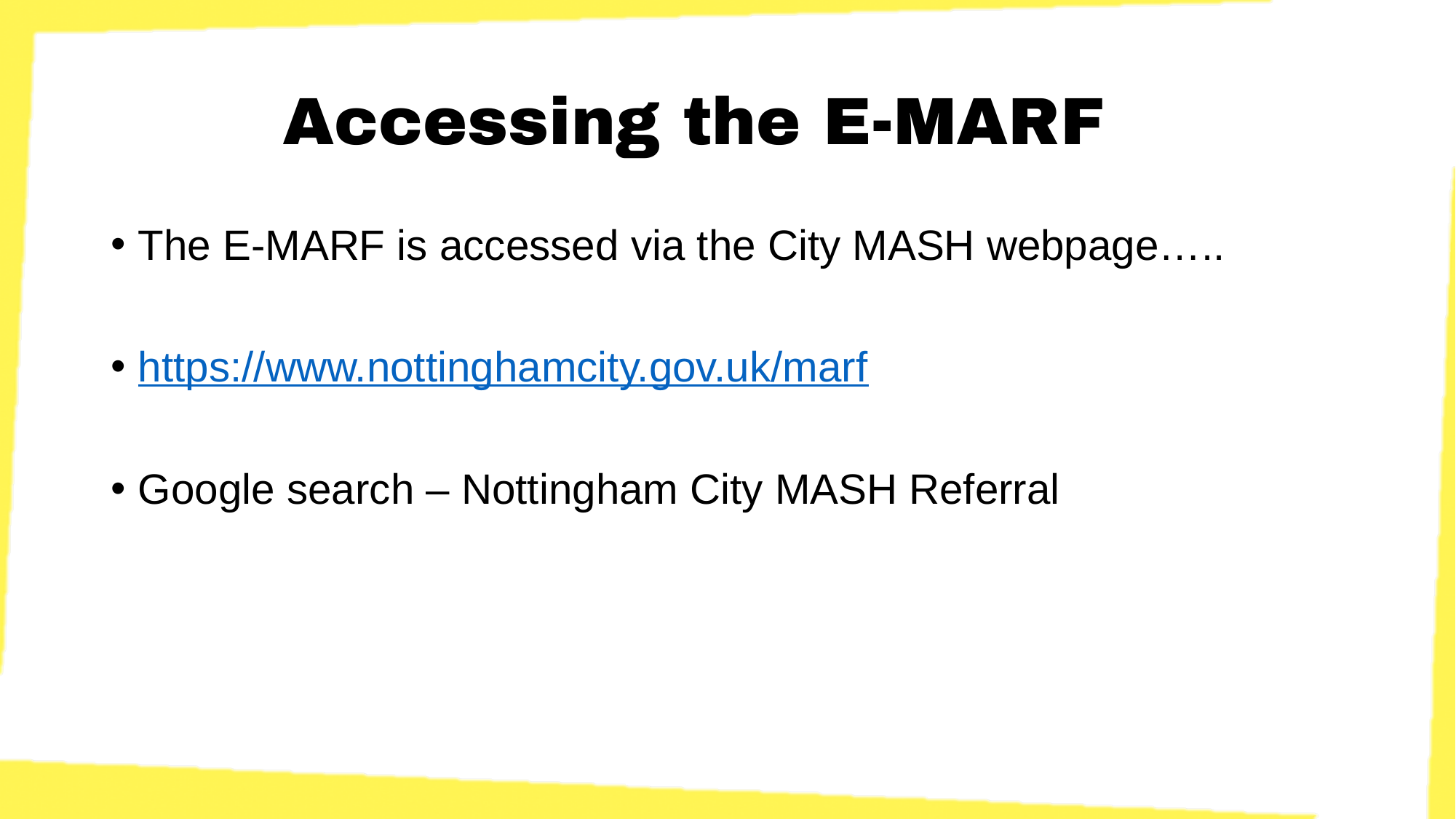

# Accessing the E-MARF
The E-MARF is accessed via the City MASH webpage…..

https://www.nottinghamcity.gov.uk/marf

Google search – Nottingham City MASH Referral